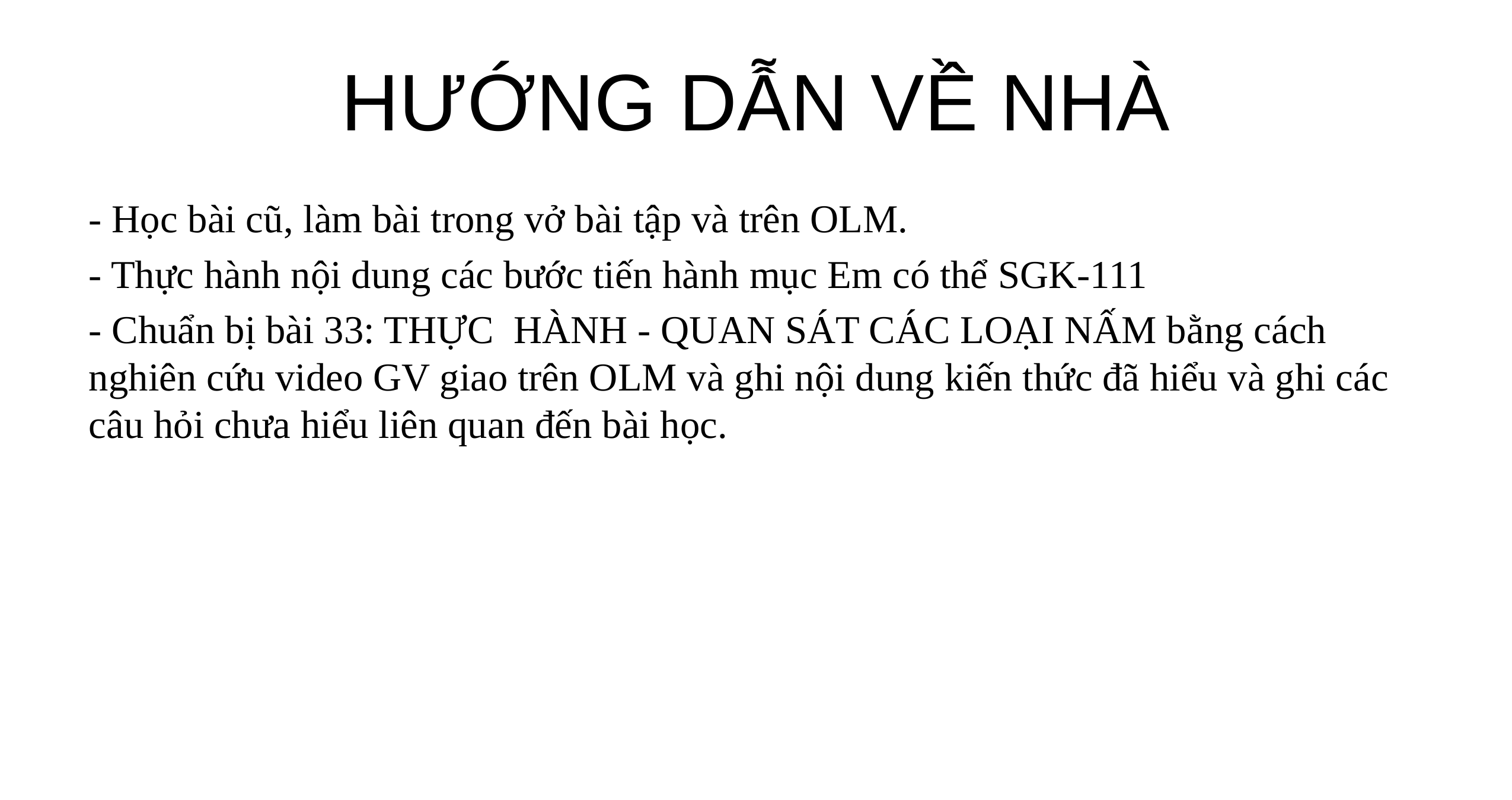

# HƯỚNG DẪN VỀ NHÀ
- Học bài cũ, làm bài trong vở bài tập và trên OLM.
- Thực hành nội dung các bước tiến hành mục Em có thể SGK-111
- Chuẩn bị bài 33: THỰC  HÀNH - QUAN SÁT CÁC LOẠI NẤM bằng cách nghiên cứu video GV giao trên OLM và ghi nội dung kiến thức đã hiểu và ghi các câu hỏi chưa hiểu liên quan đến bài học.